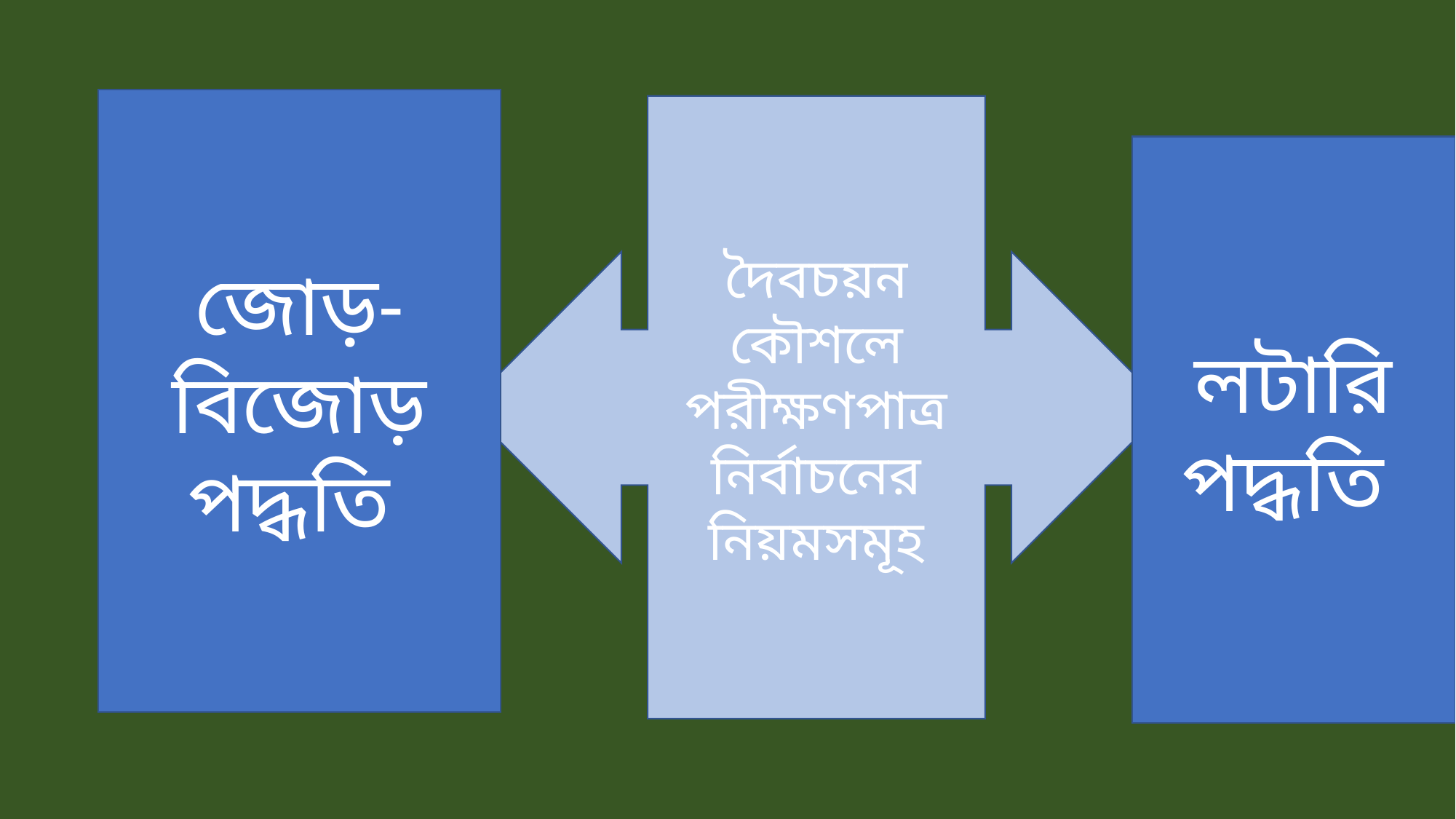

জোড়-বিজোড় পদ্ধতি
দৈবচয়ন কৌশলে পরীক্ষণপাত্র নির্বাচনের নিয়মসমূহ
লটারি পদ্ধতি